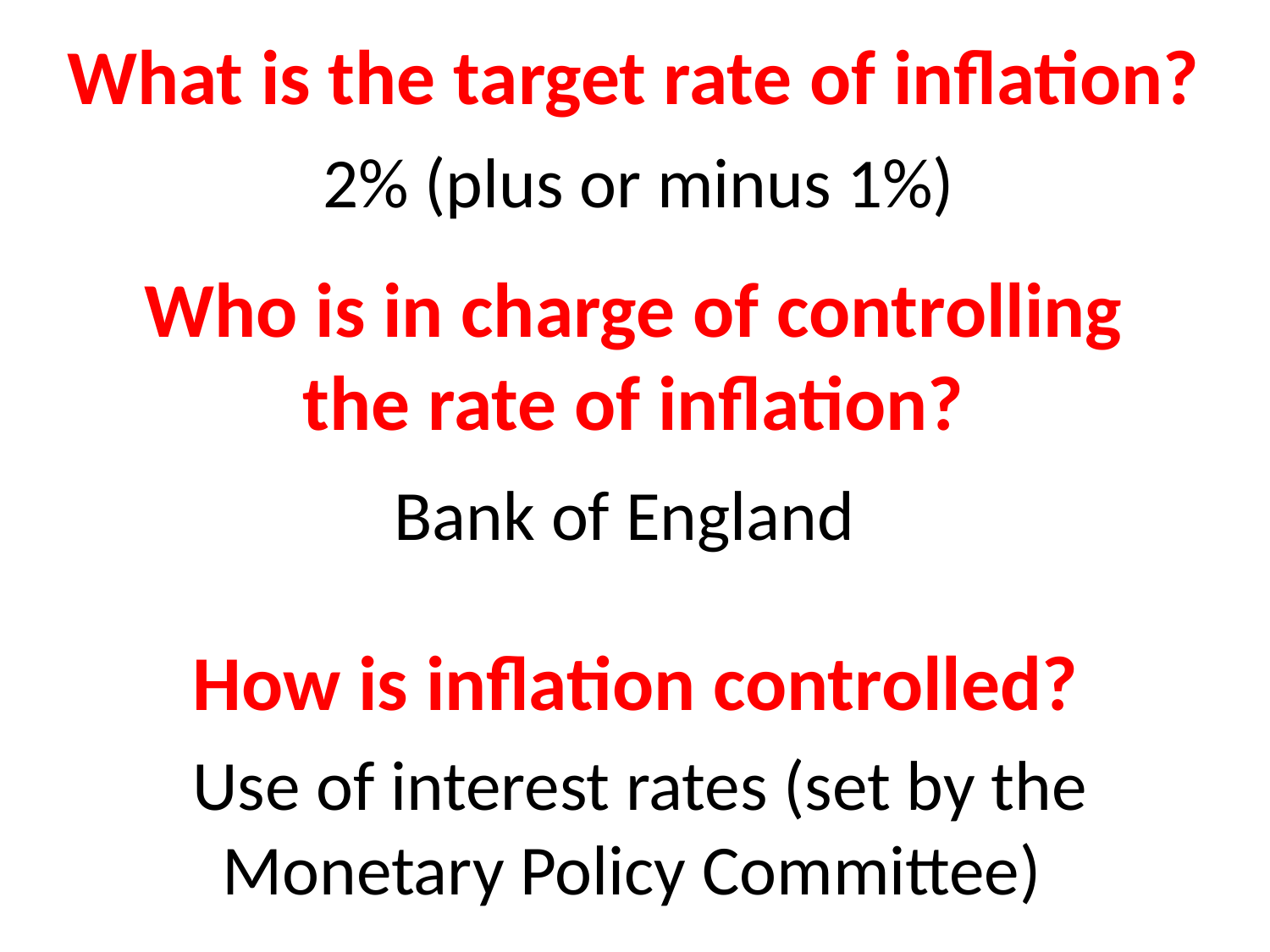

What is the target rate of inflation?
2% (plus or minus 1%)
Who is in charge of controlling
the rate of inflation?
Bank of England
How is inflation controlled?
Use of interest rates (set by the
Monetary Policy Committee)